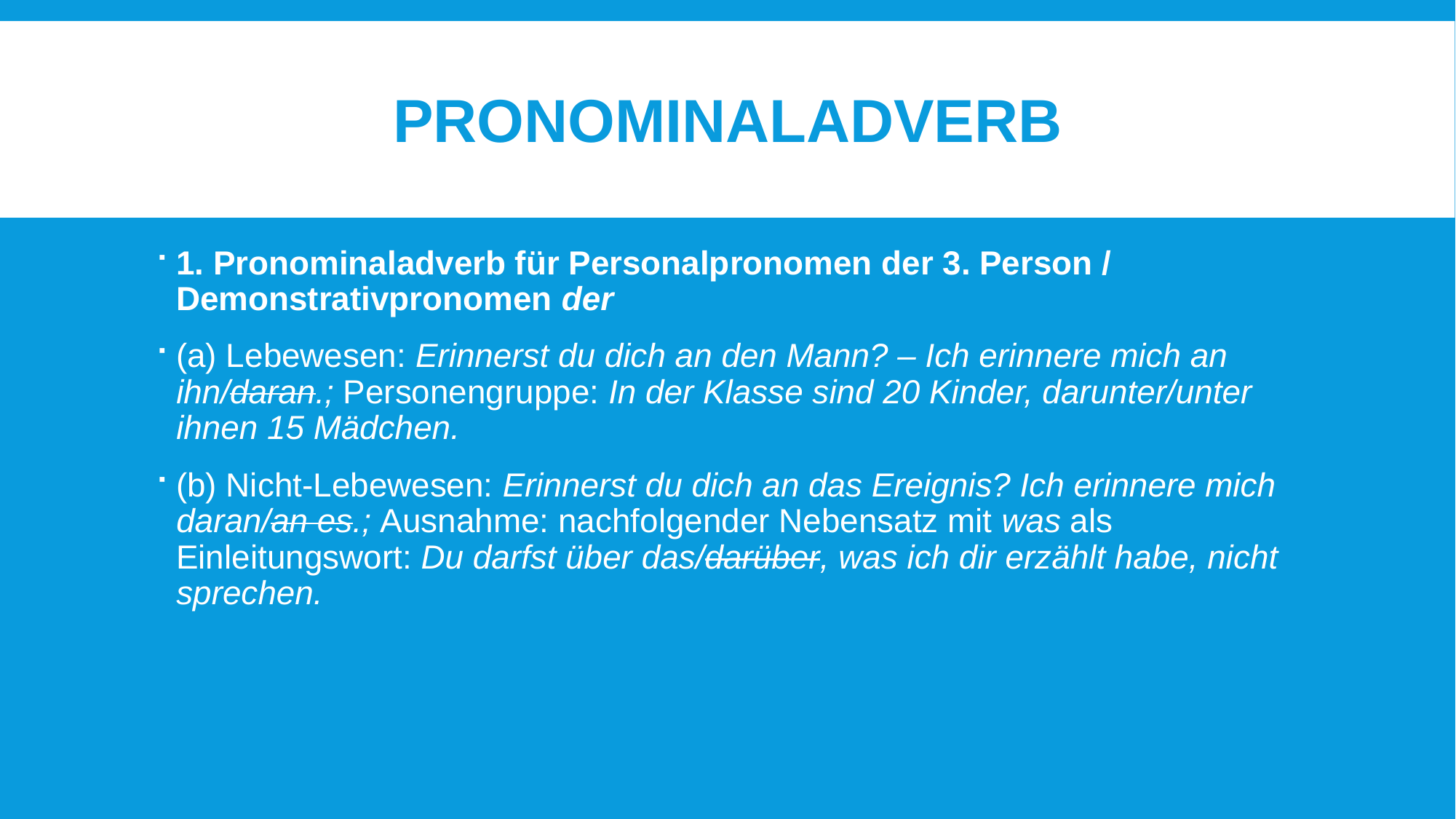

# Pronominaladverb
1. Pronominaladverb für Personalpronomen der 3. Person / Demonstrativpronomen der
(a) Lebewesen: Erinnerst du dich an den Mann? – Ich erinnere mich an ihn/daran.; Personengruppe: In der Klasse sind 20 Kinder, darunter/unter ihnen 15 Mädchen.
(b) Nicht-Lebewesen: Erinnerst du dich an das Ereignis? Ich erinnere mich daran/an es.; Ausnahme: nachfolgender Nebensatz mit was als Einleitungswort: Du darfst über das/darüber, was ich dir erzählt habe, nicht sprechen.